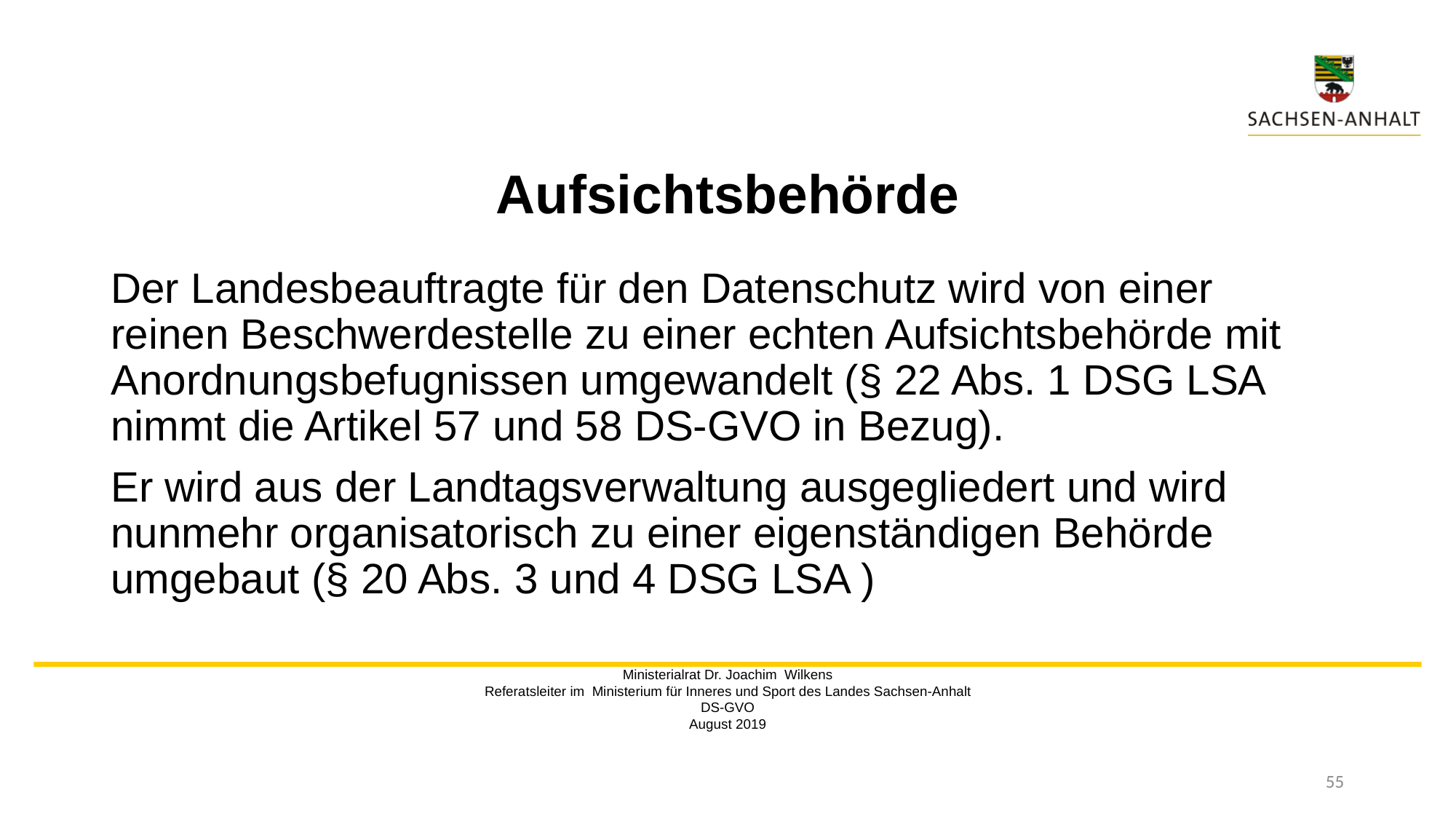

# Aufsichtsbehörde
Der Landesbeauftragte für den Datenschutz wird von einer reinen Beschwerdestelle zu einer echten Aufsichtsbehörde mit Anordnungsbefugnissen umgewandelt (§ 22 Abs. 1 DSG LSA nimmt die Artikel 57 und 58 DS-GVO in Bezug).
Er wird aus der Landtagsverwaltung ausgegliedert und wird nunmehr organisatorisch zu einer eigenständigen Behörde umgebaut (§ 20 Abs. 3 und 4 DSG LSA )
Ministerialrat Dr. Joachim  Wilkens
Referatsleiter im  Ministerium für Inneres und Sport des Landes Sachsen-Anhalt
DS-GVO
August 2019

55